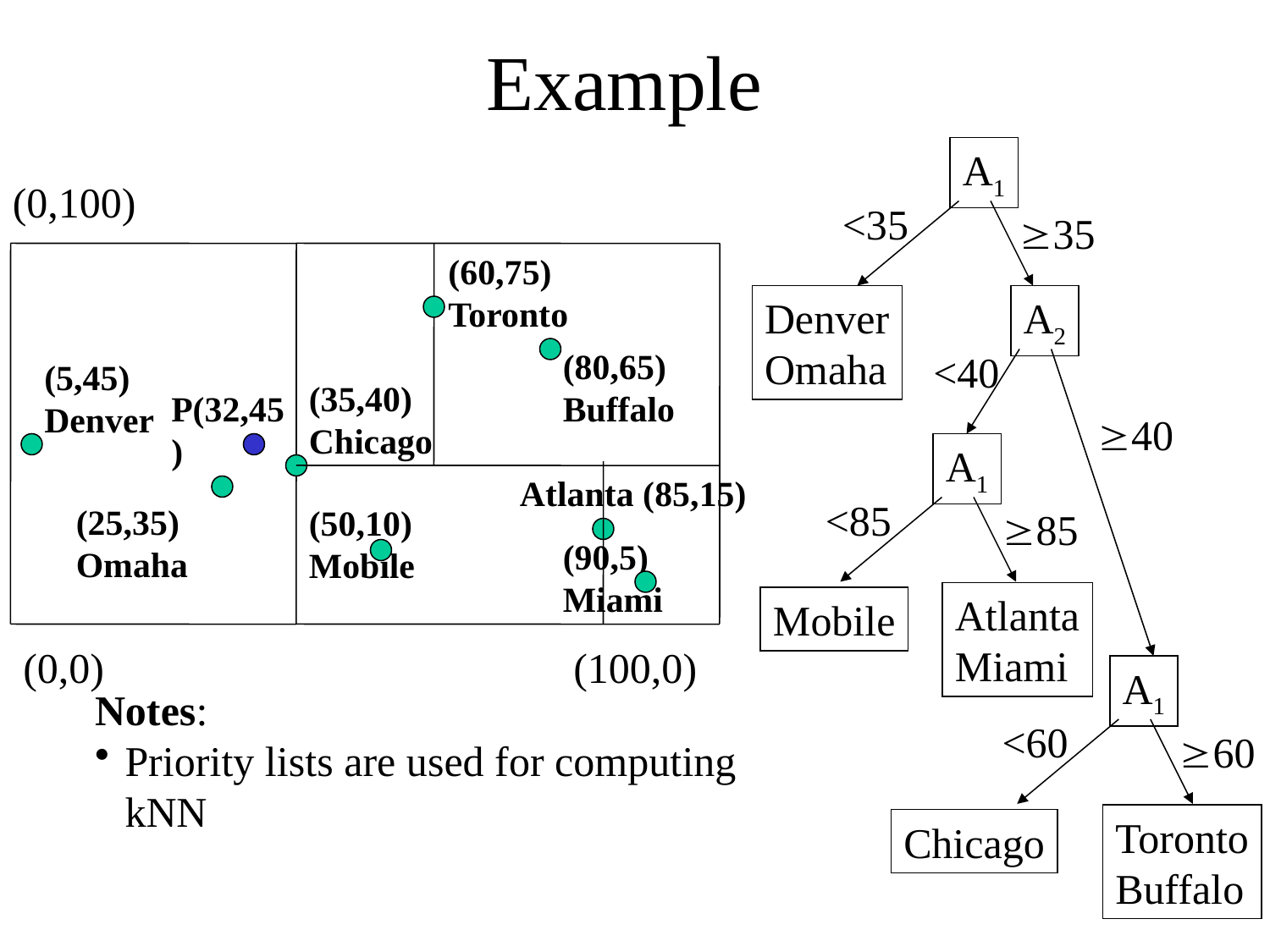

# Example
A1
(0,100)
<35

≥35

(60,75)
Toronto

Denver
Omaha
A2

(80,65)
Buffalo
<40
(5,45)
Denver

(35,40)
Chicago
P(32,45)

≥40

Atlanta (85,15)

A1

<85
(25,35)
Omaha
(50,10)
Mobile

≥85

(90,5)
Miami

Atlanta
Miami
Mobile

(0,0)
(100,0)
A1
Notes:
Priority lists are used for computing kNN
<60

≥60
Toronto
Buffalo
Chicago